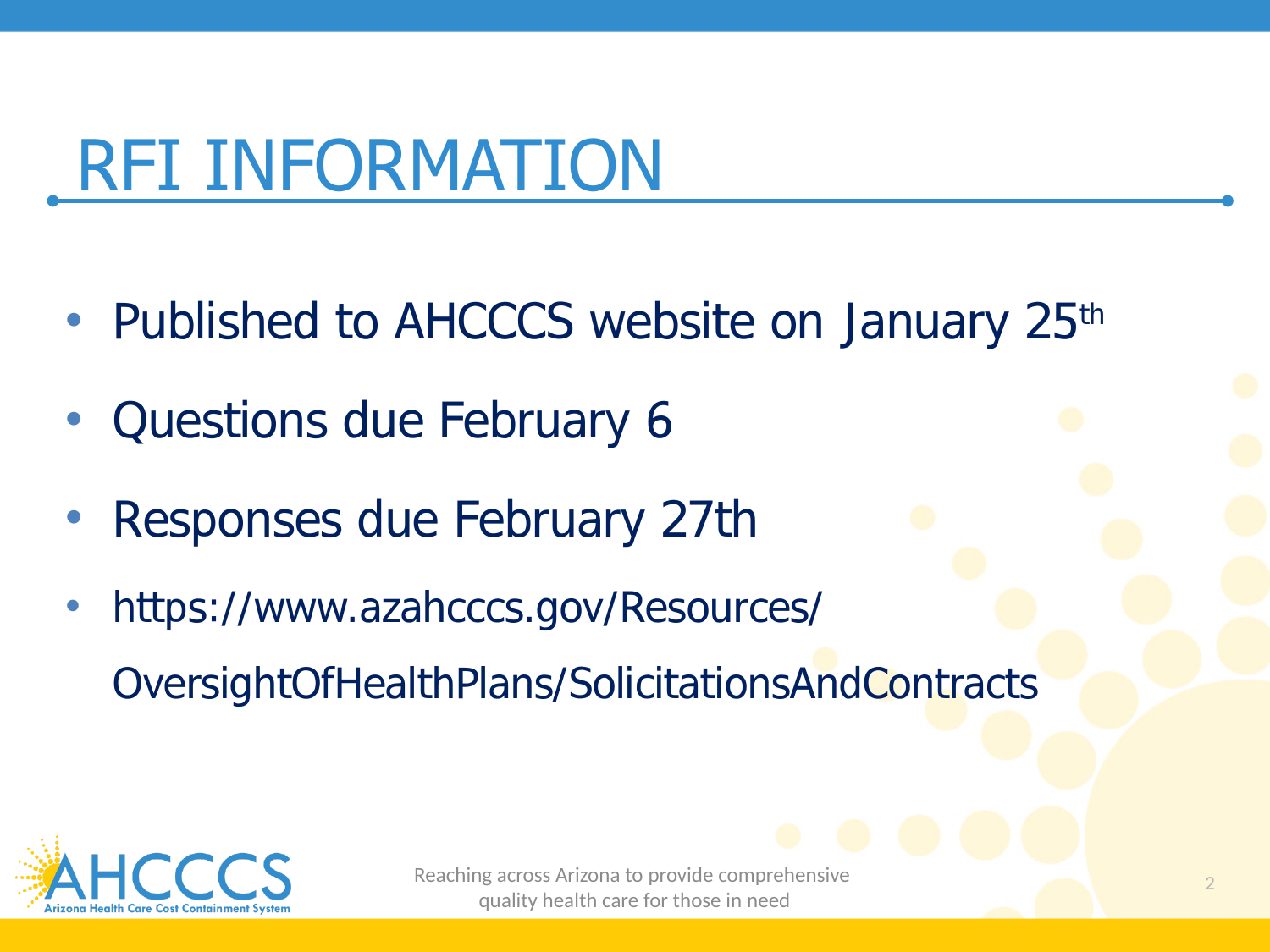

# RFI INFORMATION
Published to AHCCCS website on January 25th
Questions due February 6
Responses due February 27th
https://www.azahcccs.gov/Resources/OversightOfHealthPlans/SolicitationsAndContracts
Reaching across Arizona to provide comprehensive
quality health care for those in need
2